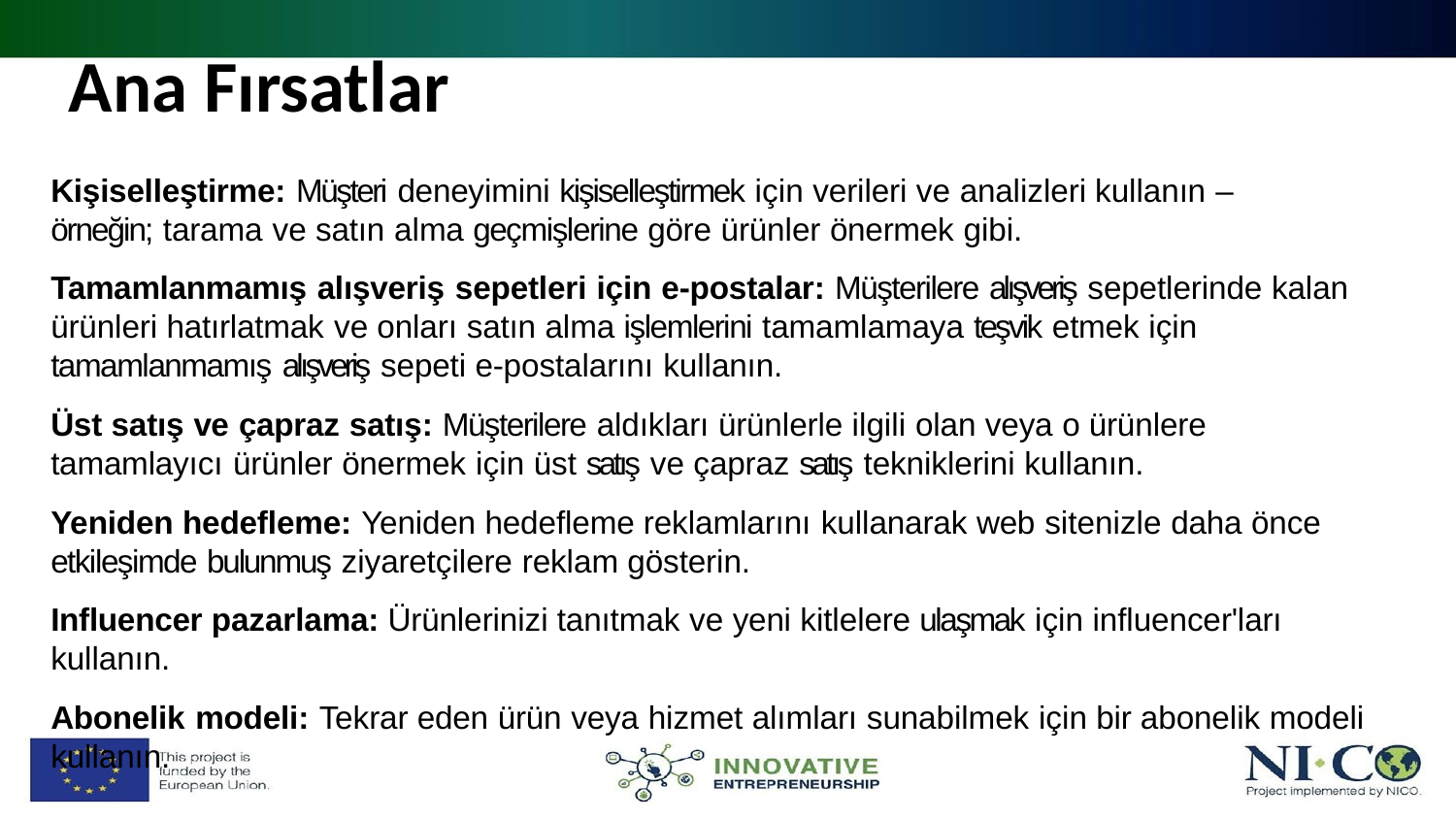

# Ana Fırsatlar
Kişiselleştirme: Müşteri deneyimini kişiselleştirmek için verileri ve analizleri kullanın –
örneğin; tarama ve satın alma geçmişlerine göre ürünler önermek gibi.
Tamamlanmamış alışveriş sepetleri için e-postalar: Müşterilere alışveriş sepetlerinde kalan  ürünleri hatırlatmak ve onları satın alma işlemlerini tamamlamaya teşvik etmek için  tamamlanmamış alışveriş sepeti e-postalarını kullanın.
Üst satış ve çapraz satış: Müşterilere aldıkları ürünlerle ilgili olan veya o ürünlere  tamamlayıcı ürünler önermek için üst satış ve çapraz satış tekniklerini kullanın.
Yeniden hedefleme: Yeniden hedefleme reklamlarını kullanarak web sitenizle daha önce  etkileşimde bulunmuş ziyaretçilere reklam gösterin.
Influencer pazarlama: Ürünlerinizi tanıtmak ve yeni kitlelere ulaşmak için influencer'ları  kullanın.
Abonelik modeli: Tekrar eden ürün veya hizmet alımları sunabilmek için bir abonelik modeli  kullanın.